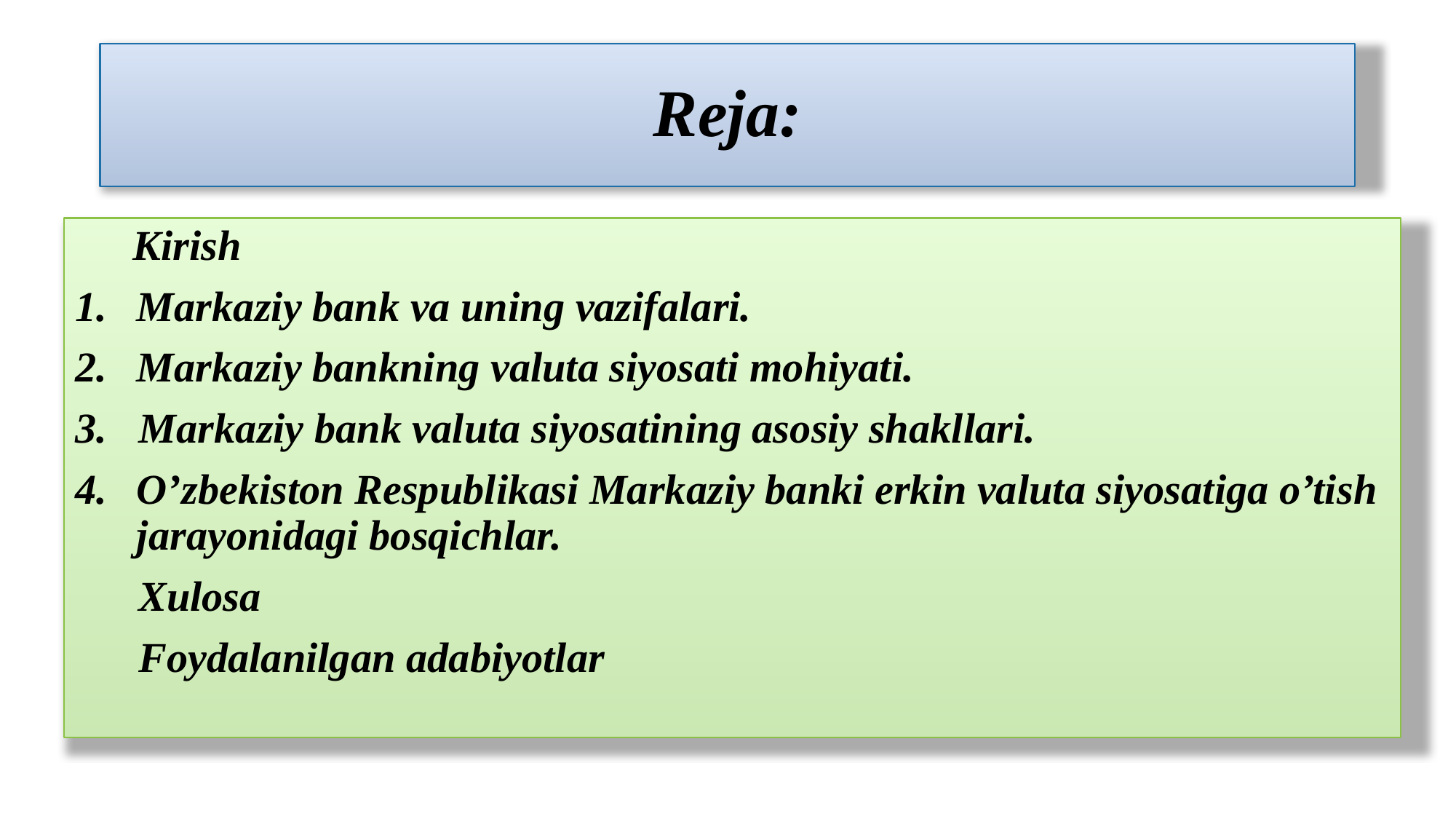

# Reja:
      Kirish
Markaziy bank va uning vazifalari.
Markaziy bankning valuta siyosati mohiyati.
3.   Markaziy bank valuta siyosatining asosiy shakllari.
O’zbekiston Respublikasi Markaziy banki erkin valuta siyosatiga o’tish jarayonidagi bosqichlar.
      Xulosa
      Foydalanilgan adabiyotlar